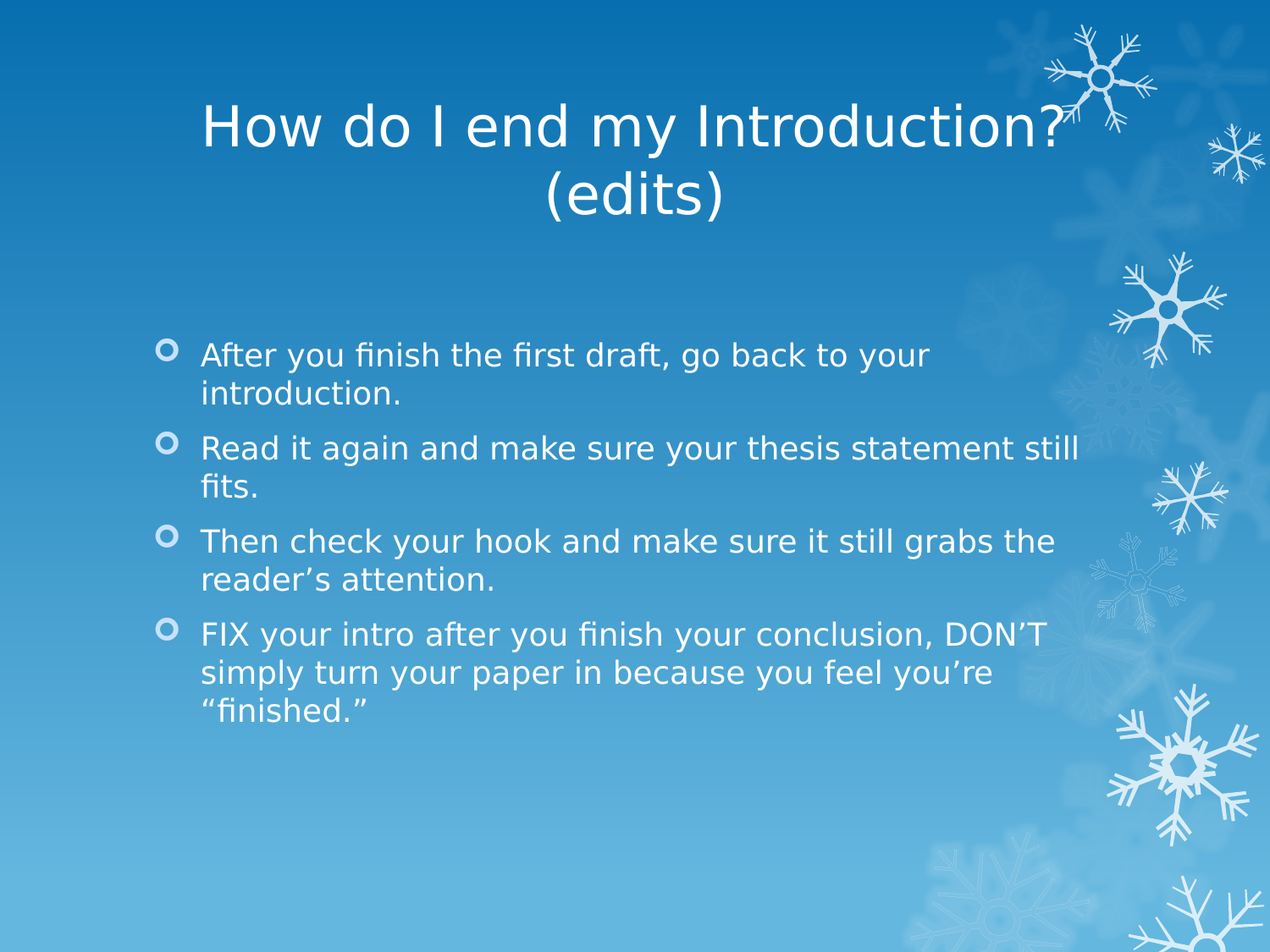

# How do I end my Introduction? (edits)
After you finish the first draft, go back to your introduction.
Read it again and make sure your thesis statement still fits.
Then check your hook and make sure it still grabs the reader’s attention.
FIX your intro after you finish your conclusion, DON’T simply turn your paper in because you feel you’re “finished.”